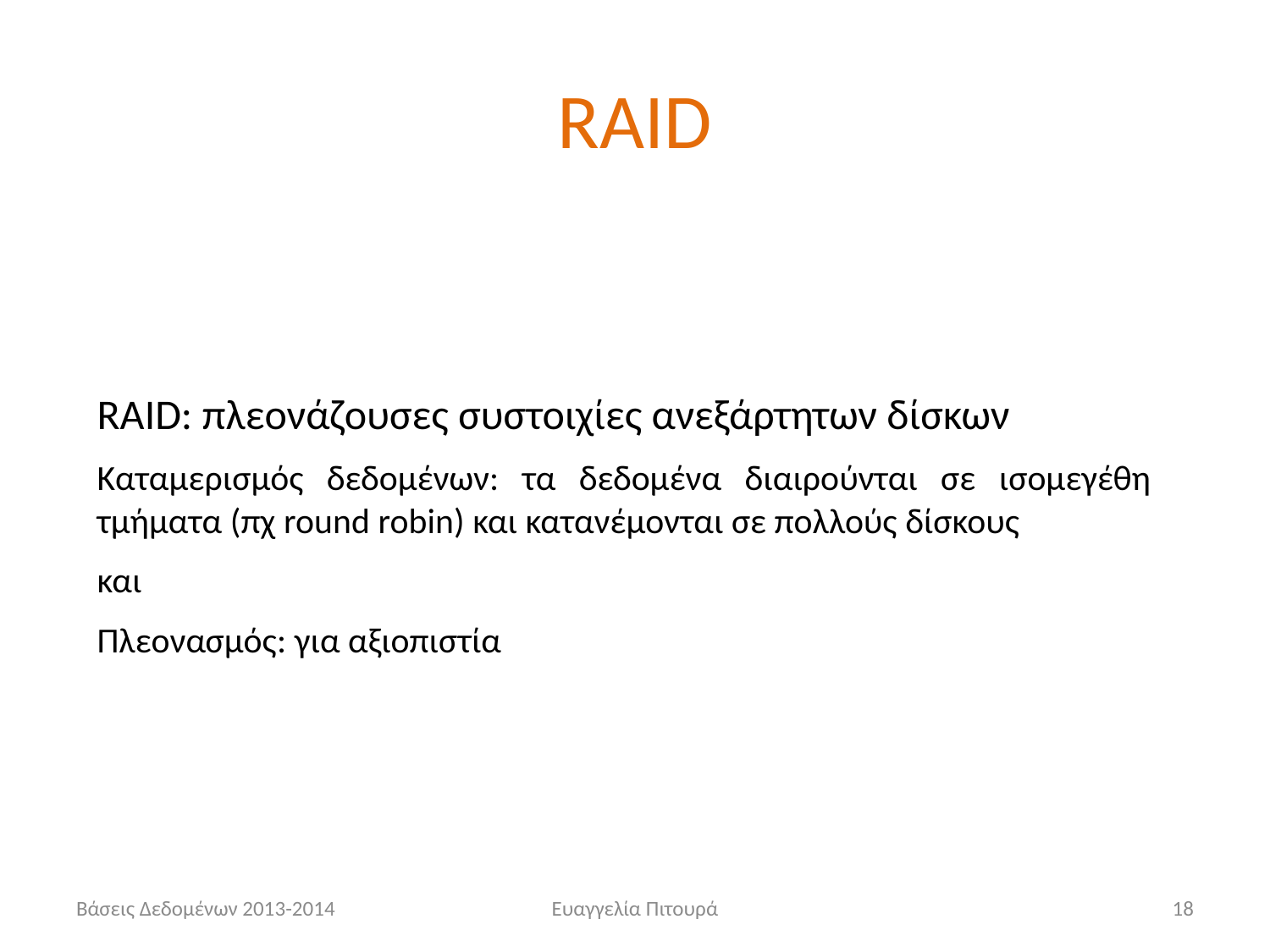

# RAID
RAID: πλεονάζουσες συστοιχίες ανεξάρτητων δίσκων
Καταμερισμός δεδομένων: τα δεδομένα διαιρούνται σε ισομεγέθη τμήματα (πχ round robin) και κατανέμονται σε πολλούς δίσκους
και
Πλεονασμός: για αξιοπιστία
Βάσεις Δεδομένων 2013-2014
Ευαγγελία Πιτουρά
18